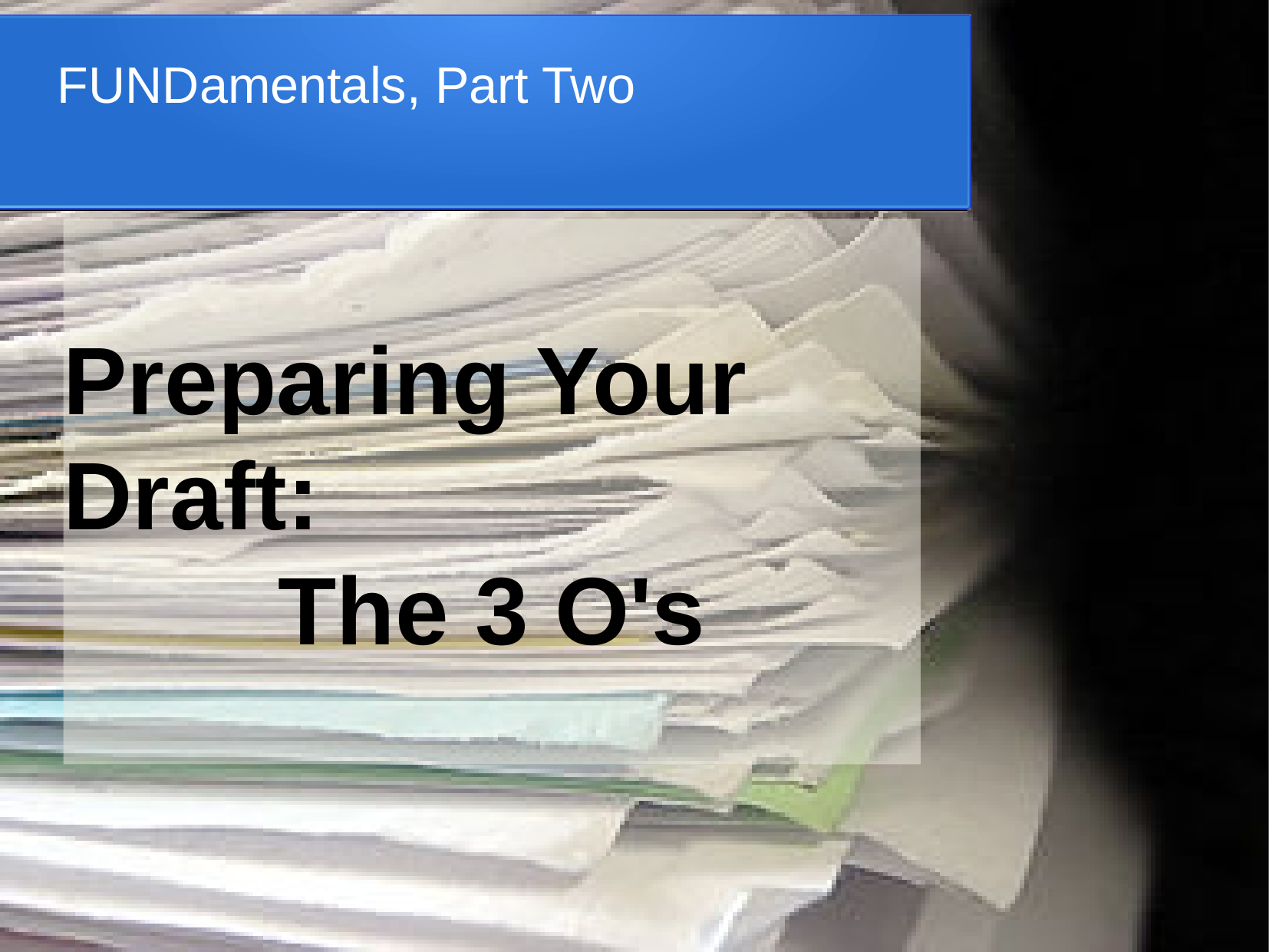

FUNDamentals, Part Two
Preparing Your Draft:
The 3 O's